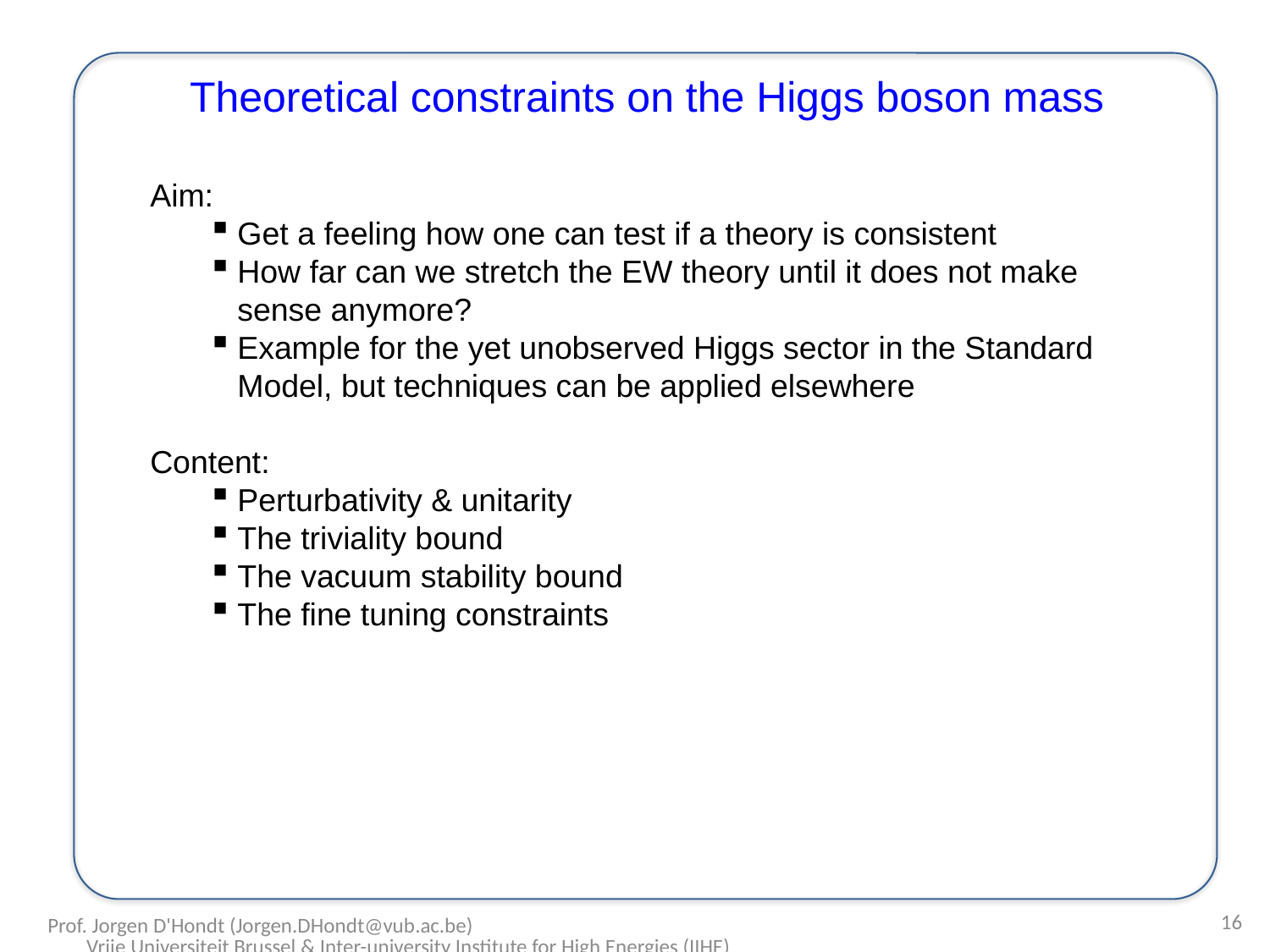

Theoretical constraints on the Higgs boson mass
Aim:
Get a feeling how one can test if a theory is consistent
How far can we stretch the EW theory until it does not make sense anymore?
Example for the yet unobserved Higgs sector in the Standard Model, but techniques can be applied elsewhere

Content:
Perturbativity & unitarity
The triviality bound
The vacuum stability bound
The fine tuning constraints
16
Prof. Jorgen D'Hondt (Jorgen.DHondt@vub.ac.be)                                                                                                   Vrije Universiteit Brussel & Inter-university Institute for High Energies (IIHE)